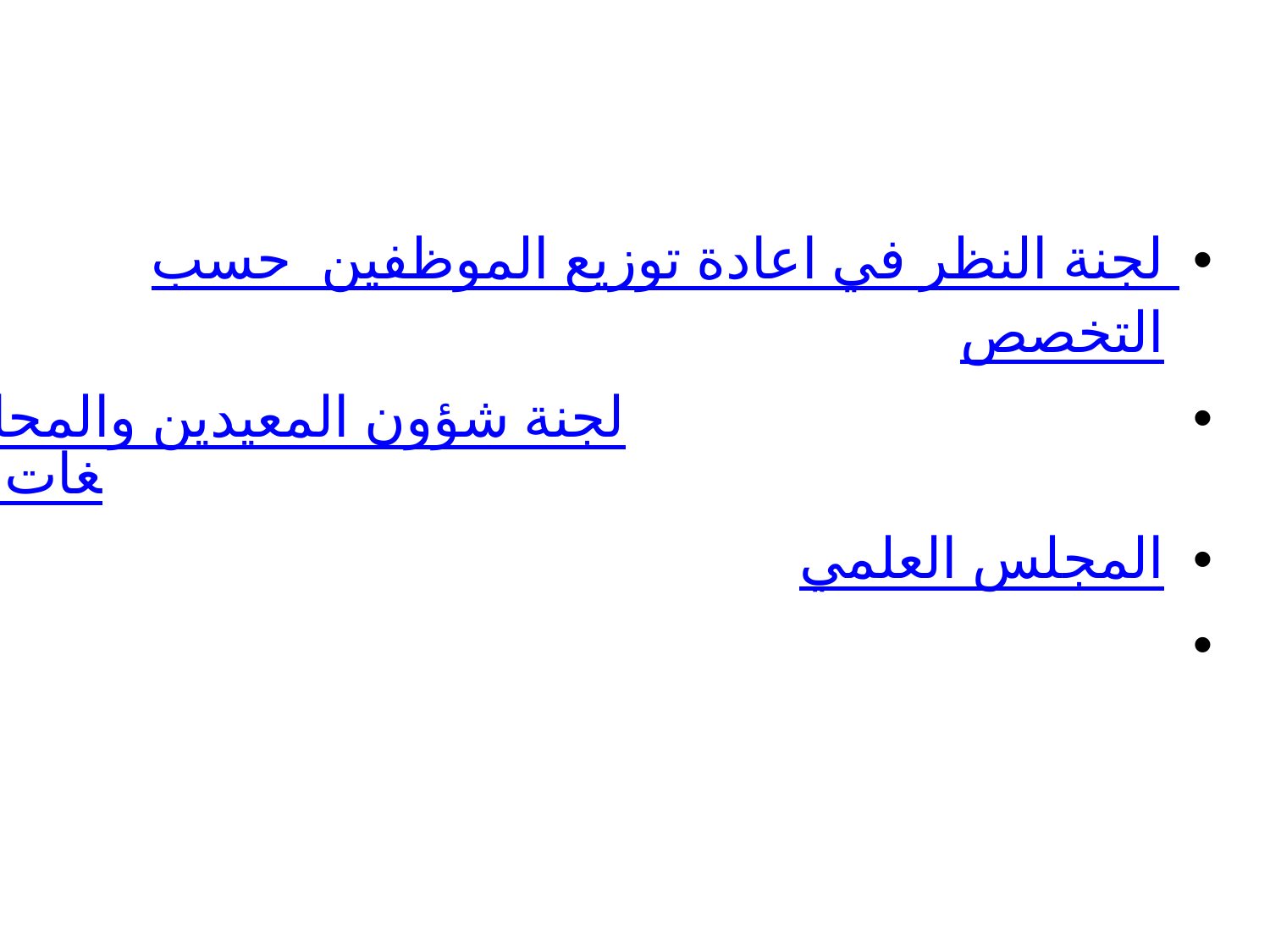

لجنة النظر في اعادة توزيع الموظفين حسب التخصص
لجنة شؤون المعيدين والمحاضرين ومدرسي اللغات ومساعدي الباحثين
المجلس العلمي
لجنة معالجة اوضاع اعضاء هيئة التدريس ومن في حكمهم المنتسبين لإقسام لا تتناسب مع تخصصاتهم العلمية